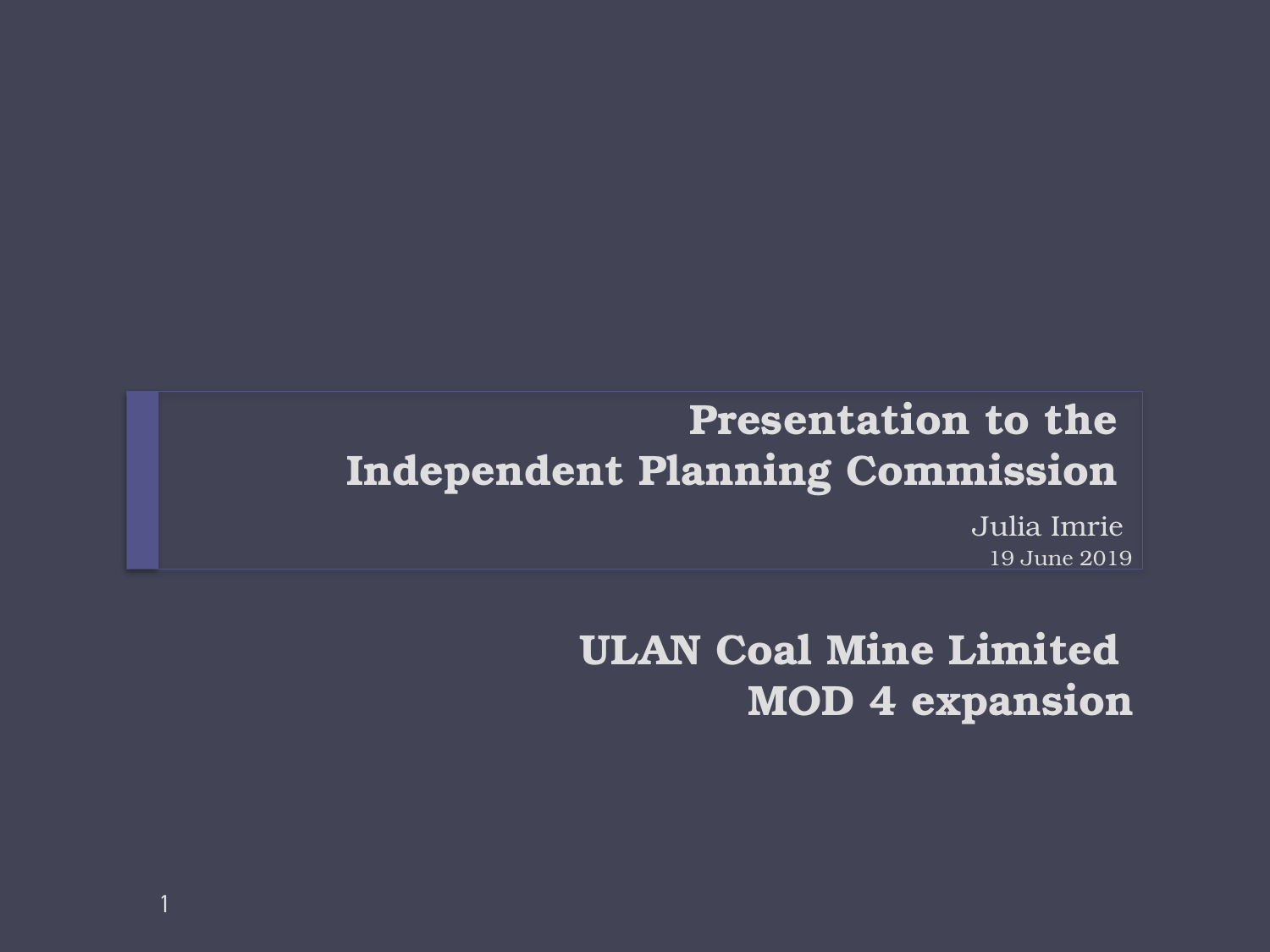

# Presentation to the Independent Planning Commission Julia Imrie 19 June 2019
ULAN Coal Mine Limited
MOD 4 expansion
1